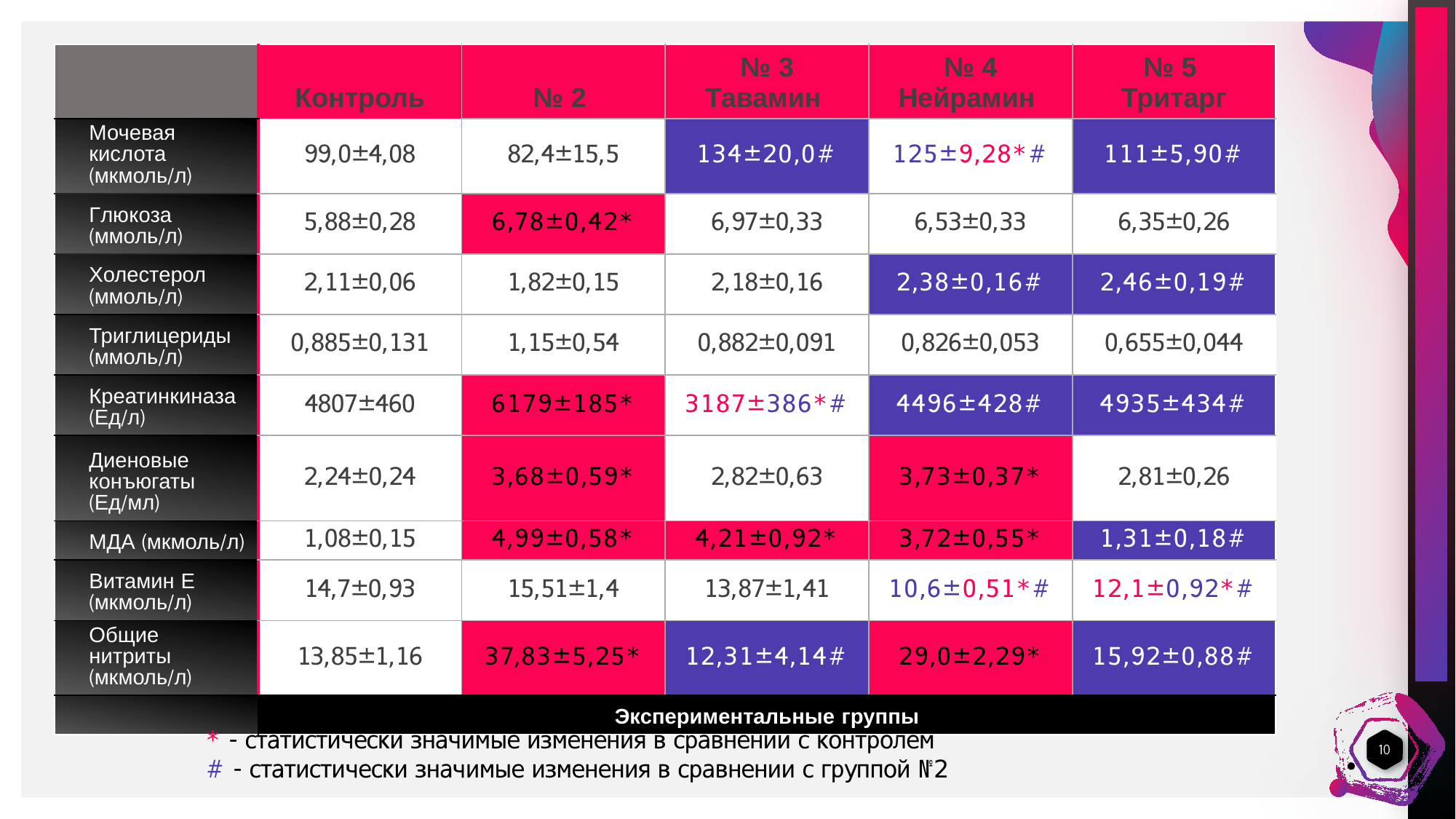

|  | Контроль | № 2 | № 3 Тавамин | № 4 Нейрамин | № 5 Тритарг |
| --- | --- | --- | --- | --- | --- |
| Мочевая кислота (мкмоль/л) | 99,0±4,08 | 82,4±15,5 | 134±20,0# | 125±9,28\*# | 111±5,90# |
| Глюкоза (ммоль/л) | 5,88±0,28 | 6,78±0,42\* | 6,97±0,33 | 6,53±0,33 | 6,35±0,26 |
| Холестерол (ммоль/л) | 2,11±0,06 | 1,82±0,15 | 2,18±0,16 | 2,38±0,16# | 2,46±0,19# |
| Триглицериды (ммоль/л) | 0,885±0,131 | 1,15±0,54 | 0,882±0,091 | 0,826±0,053 | 0,655±0,044 |
| Креатинкиназа (Ед/л) | 4807±460 | 6179±185\* | 3187±386\*# | 4496±428# | 4935±434# |
| Диеновые конъюгаты (Ед/мл) | 2,24±0,24 | 3,68±0,59\* | 2,82±0,63 | 3,73±0,37\* | 2,81±0,26 |
| МДА (мкмоль/л) | 1,08±0,15 | 4,99±0,58\* | 4,21±0,92\* | 3,72±0,55\* | 1,31±0,18# |
| Витамин Е (мкмоль/л) | 14,7±0,93 | 15,51±1,4 | 13,87±1,41 | 10,6±0,51\*# | 12,1±0,92\*# |
| Общие нитриты (мкмоль/л) | 13,85±1,16 | 37,83±5,25\* | 12,31±4,14# | 29,0±2,29\* | 15,92±0,88# |
|  | Экспериментальные группы | –4 800 000 |  |  |  |
* - статистически значимые изменения в сравнении с контролем
# - статистически значимые изменения в сравнении с группой №2
10